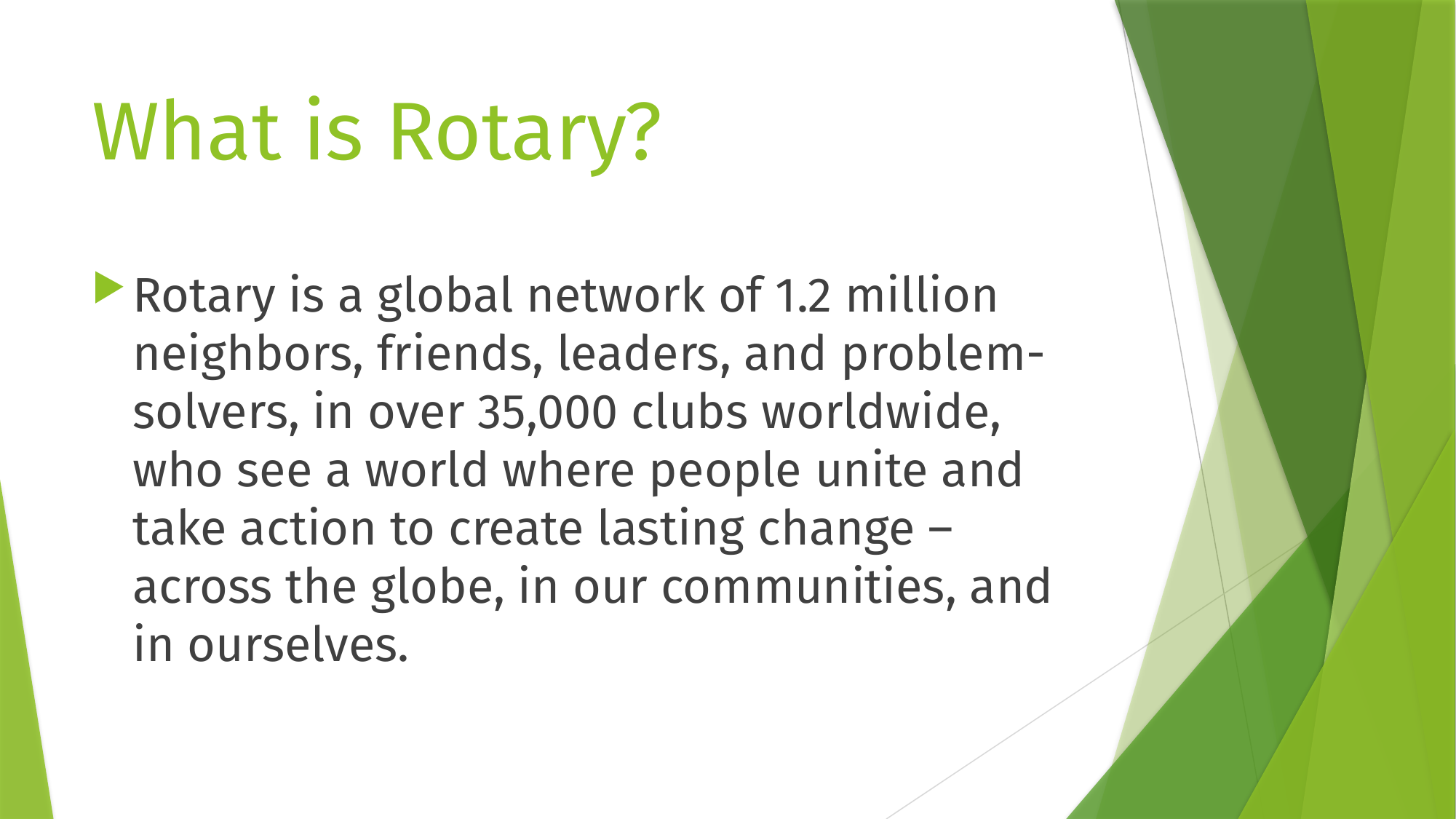

# What is Rotary?
Rotary is a global network of 1.2 million neighbors, friends, leaders, and problem-solvers, in over 35,000 clubs worldwide,  who see a world where people unite and take action to create lasting change – across the globe, in our communities, and in ourselves.